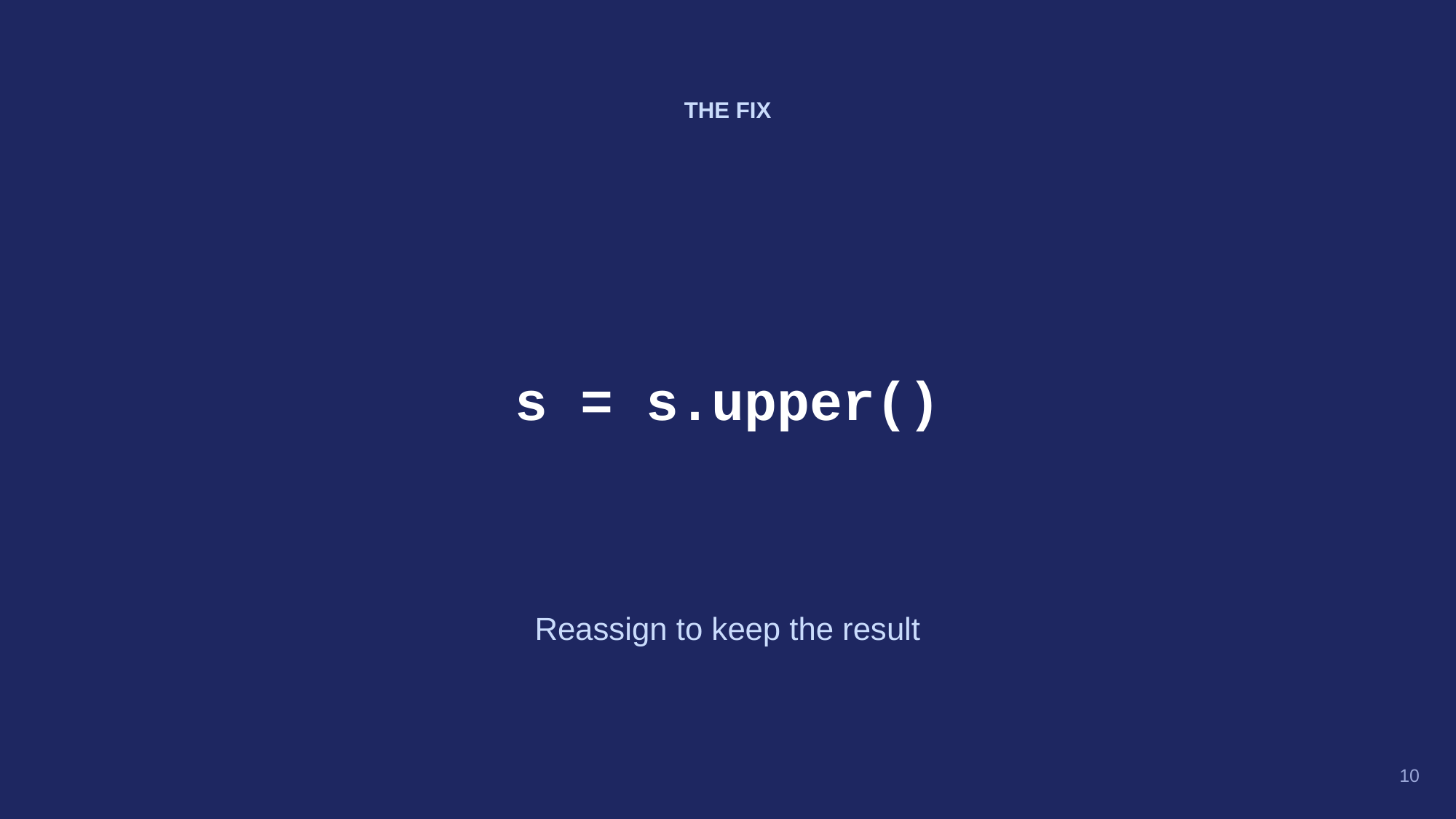

THE FIX
s = s.upper()
Reassign to keep the result
10